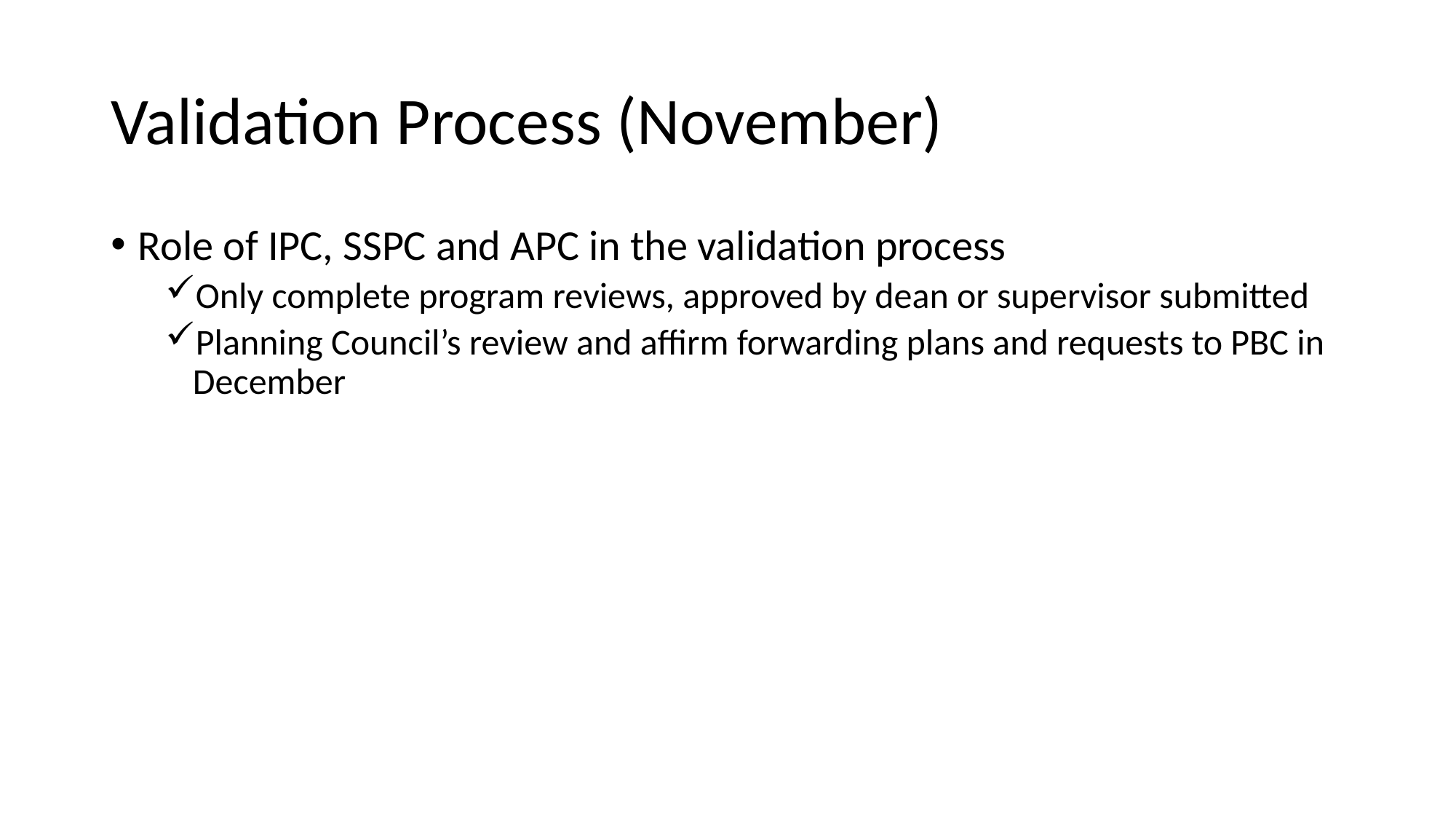

# Validation Process (November)
Role of IPC, SSPC and APC in the validation process
Only complete program reviews, approved by dean or supervisor submitted
Planning Council’s review and affirm forwarding plans and requests to PBC in December